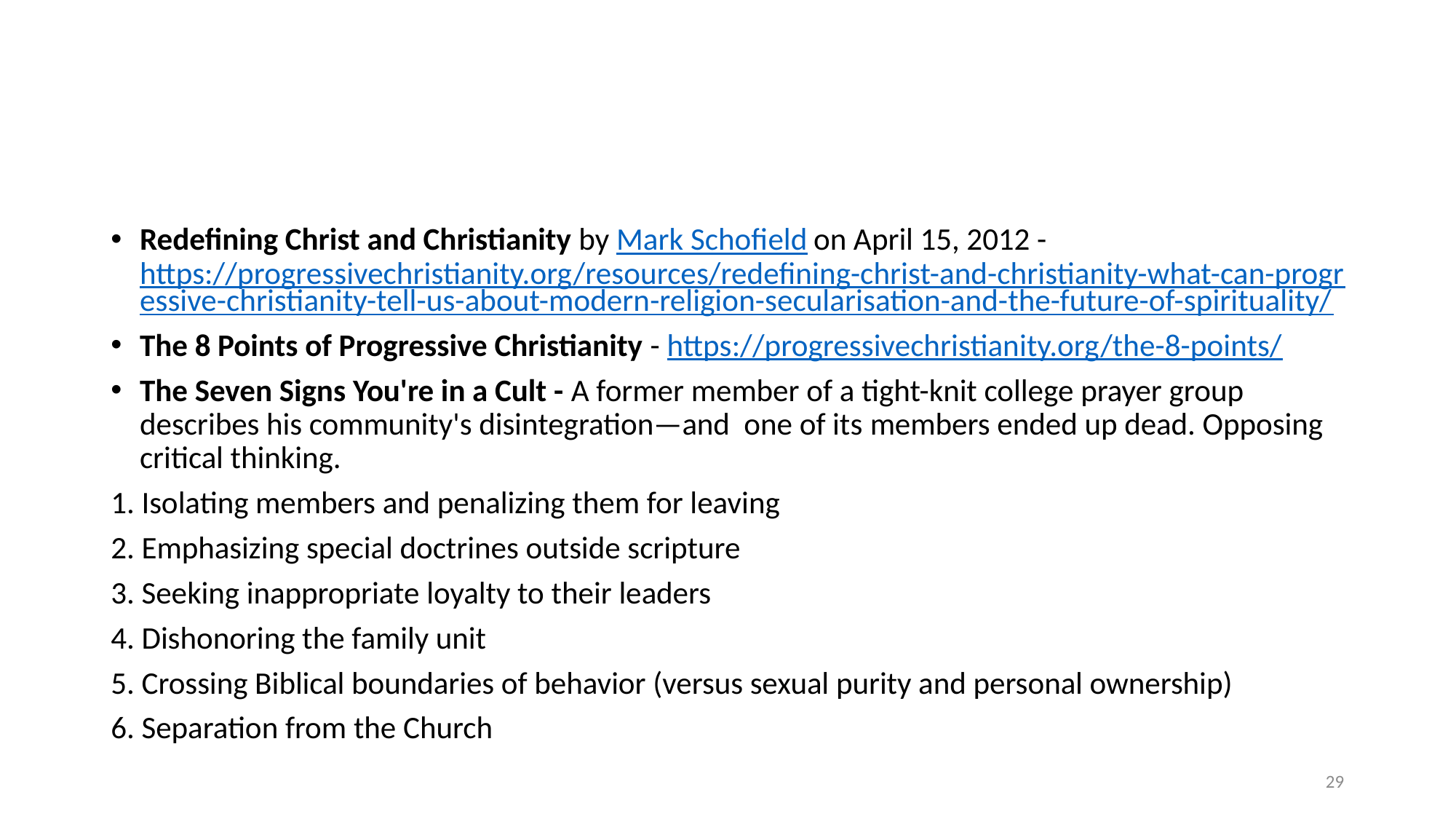

#
Redefining Christ and Christianity by Mark Schofield on April 15, 2012 - https://progressivechristianity.org/resources/redefining-christ-and-christianity-what-can-progressive-christianity-tell-us-about-modern-religion-secularisation-and-the-future-of-spirituality/
The 8 Points of Progressive Christianity - https://progressivechristianity.org/the-8-points/
The Seven Signs You're in a Cult - A former member of a tight-knit college prayer group describes his community's disintegration—and  one of its members ended up dead. Opposing critical thinking.
1. Isolating members and penalizing them for leaving
2. Emphasizing special doctrines outside scripture
3. Seeking inappropriate loyalty to their leaders
4. Dishonoring the family unit
5. Crossing Biblical boundaries of behavior (versus sexual purity and personal ownership)
6. Separation from the Church

29